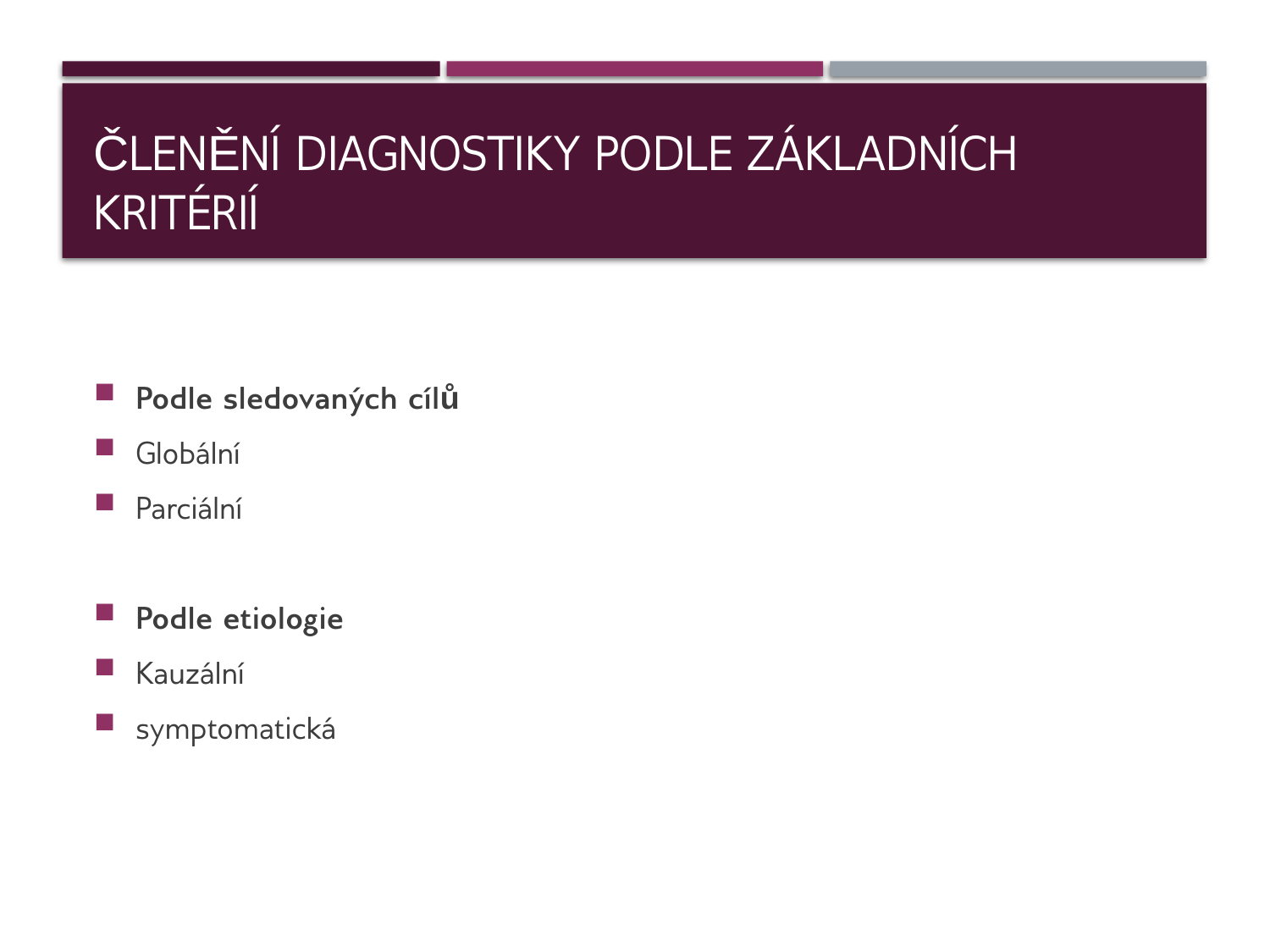

# Členění diagnostiky podle základních kritérií
Podle sledovaných cílů
Globální
Parciální

Podle etiologie
Kauzální
symptomatická